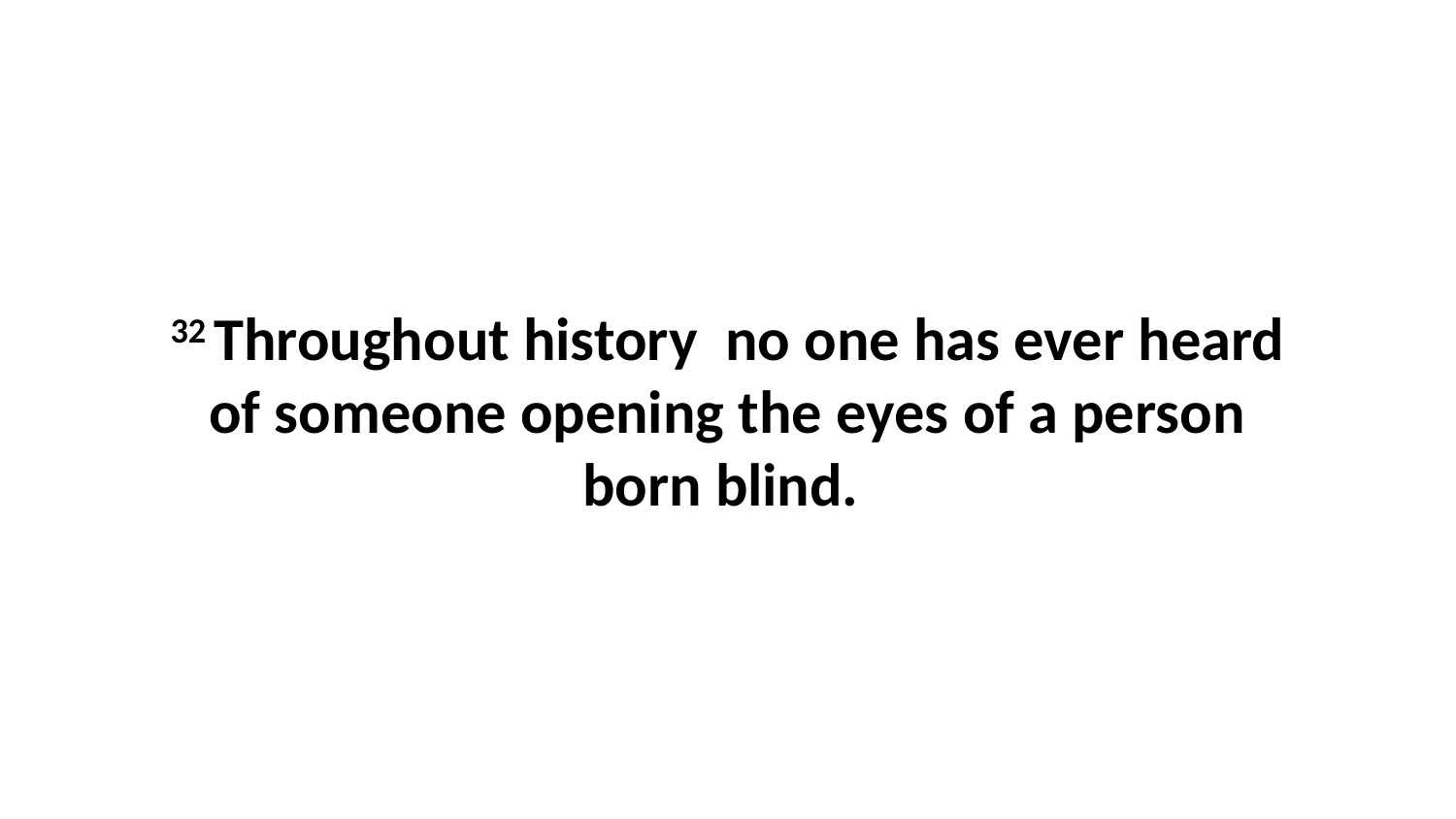

32 Throughout history  no one has ever heard of someone opening the eyes of a person born blind.